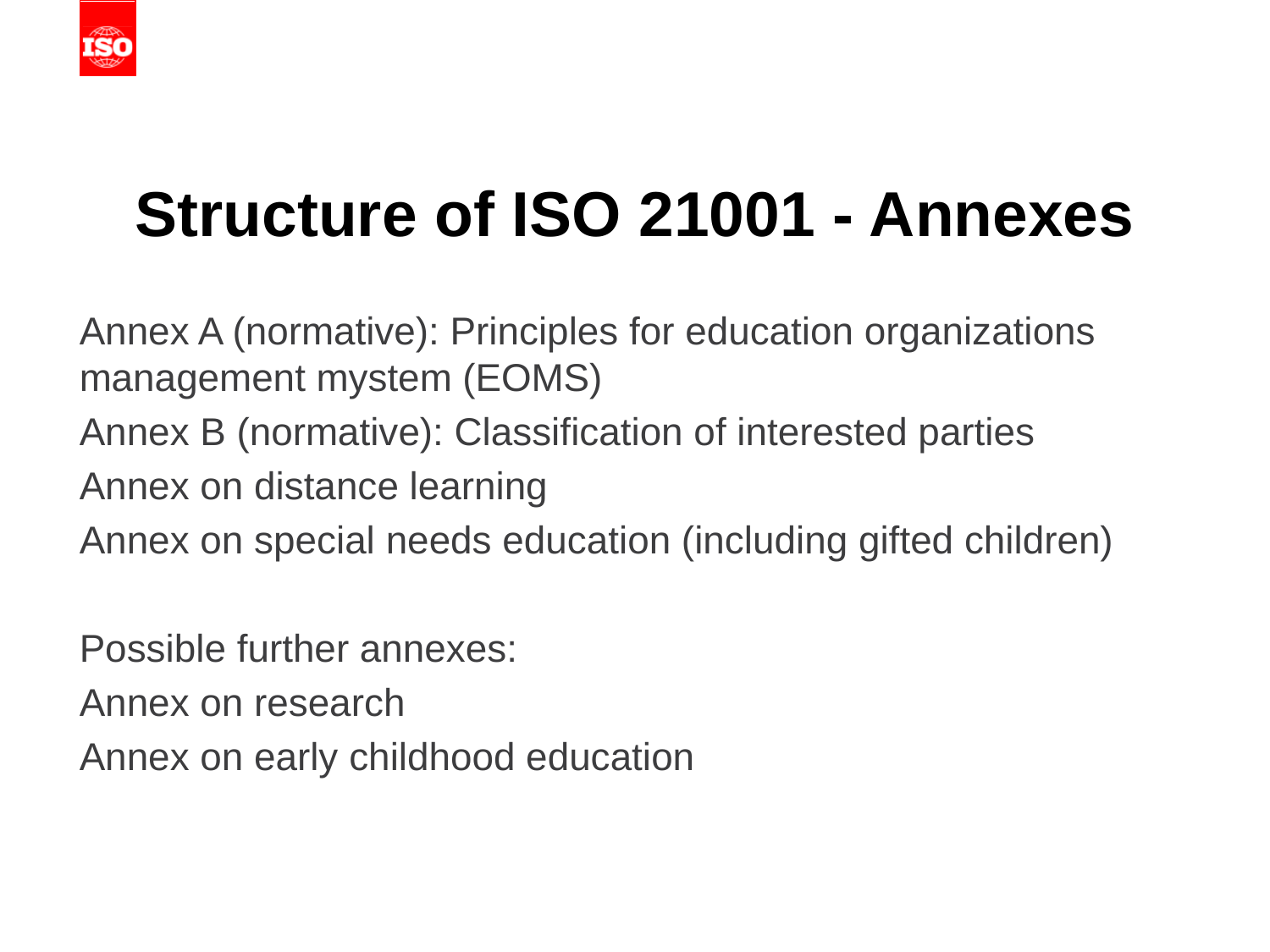

# Structure of ISO 21001 - Annexes
Annex A (normative): Principles for education organizations management mystem (EOMS)
Annex B (normative): Classification of interested parties
Annex on distance learning
Annex on special needs education (including gifted children)

Possible further annexes:
Annex on research
Annex on early childhood education